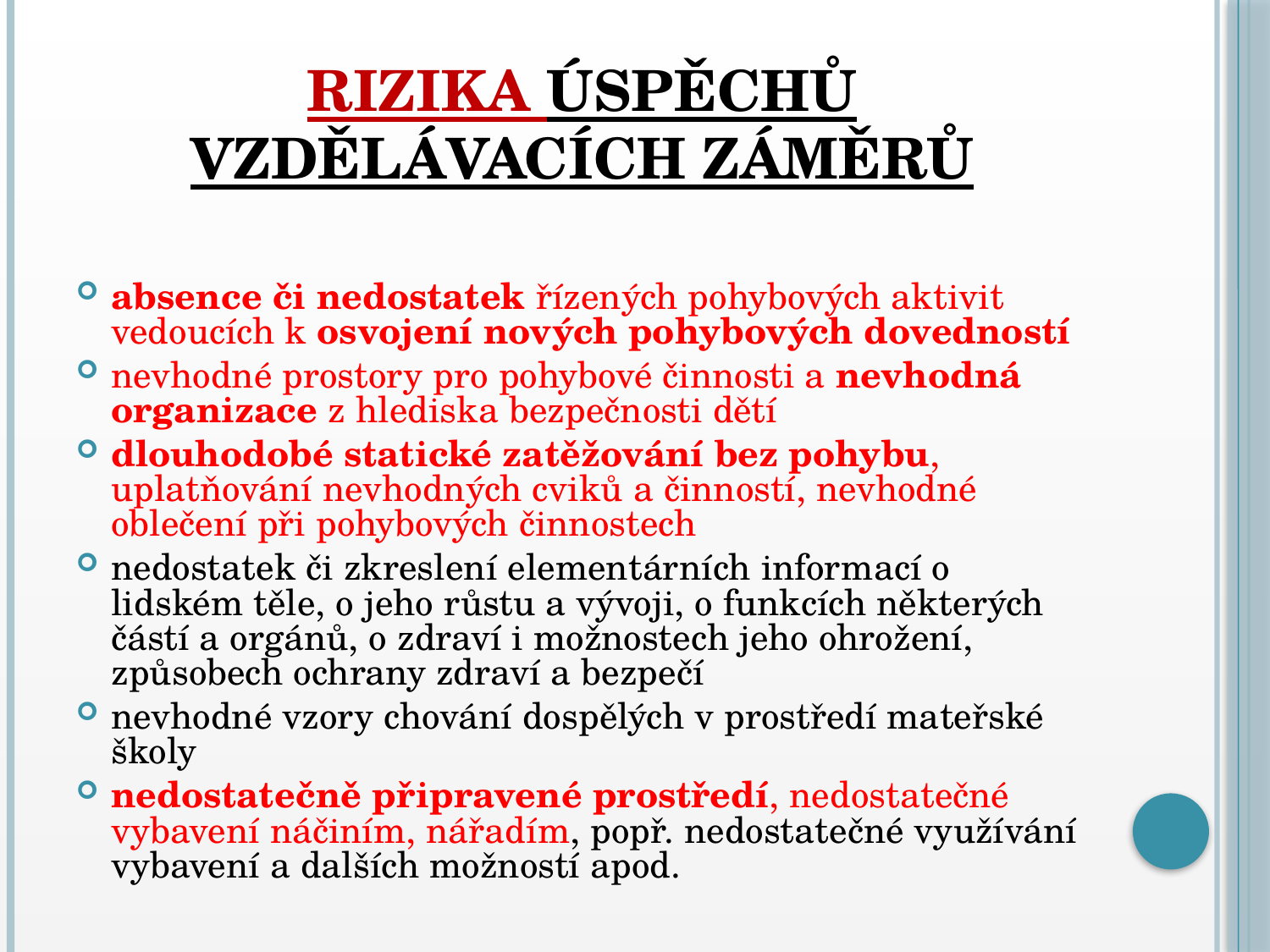

# Rizika úspěchů vzdělávacích záměrů

absence či nedostatek řízených pohybových aktivit vedoucích k osvojení nových pohybových dovedností
nevhodné prostory pro pohybové činnosti a nevhodná organizace z hlediska bezpečnosti dětí
dlouhodobé statické zatěžování bez pohybu, uplatňování nevhodných cviků a činností, nevhodné oblečení při pohybových činnostech
nedostatek či zkreslení elementárních informací o lidském těle, o jeho růstu a vývoji, o funkcích některých částí a orgánů, o zdraví i možnostech jeho ohrožení, způsobech ochrany zdraví a bezpečí
nevhodné vzory chování dospělých v prostředí mateřské školy
nedostatečně připravené prostředí, nedostatečné vybavení náčiním, nářadím, popř. nedostatečné využívání vybavení a dalších možností apod.